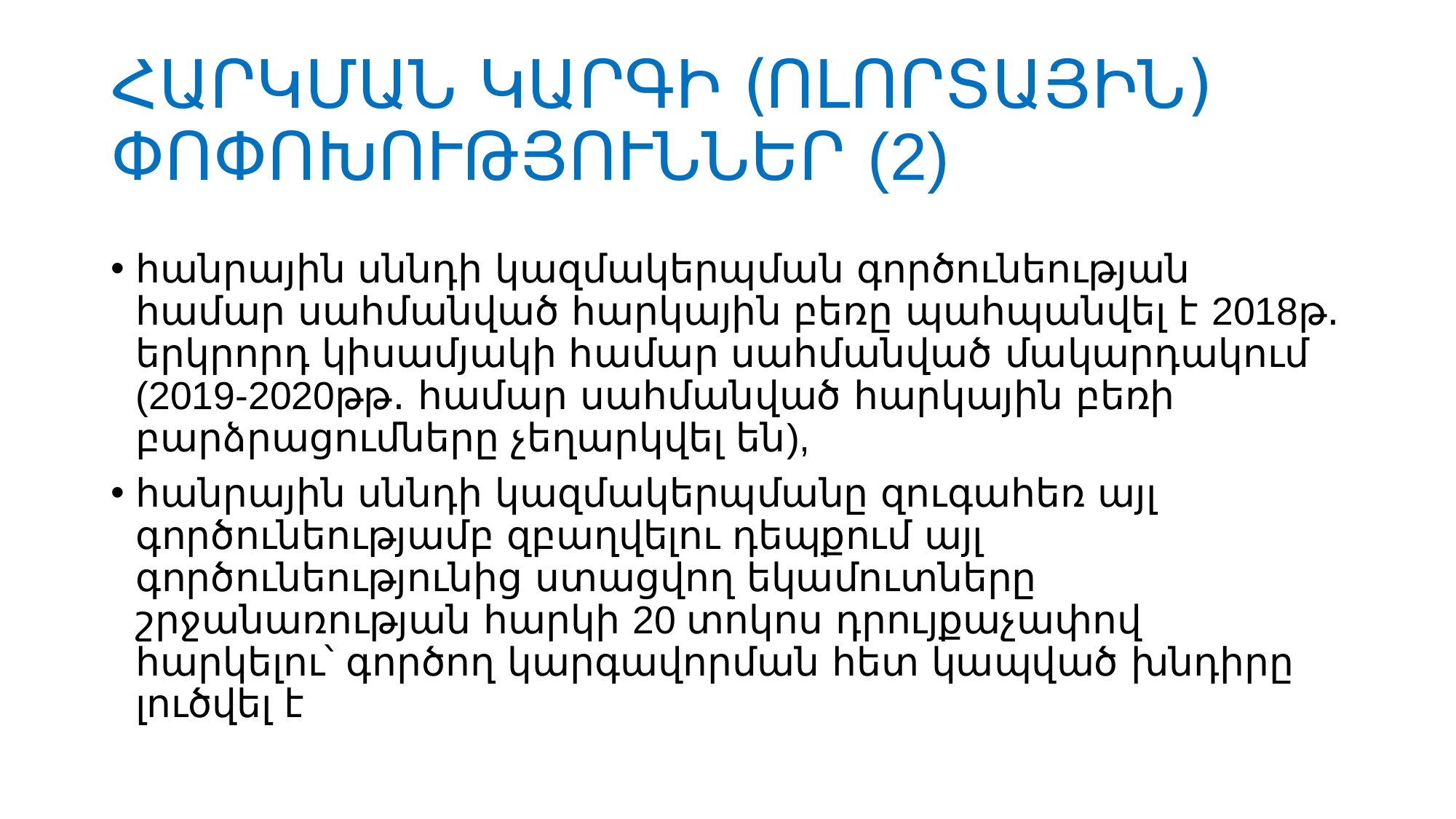

# ՀԱՐԿՄԱՆ ԿԱՐԳԻ (ՈԼՈՐՏԱՅԻՆ) ՓՈՓՈԽՈՒԹՅՈՒՆՆԵՐ (2)
հանրային սննդի կազմակերպման գործունեության համար սահմանված հարկային բեռը պահպանվել է 2018թ․ երկրորդ կիսամյակի համար սահմանված մակարդակում (2019-2020թթ․ համար սահմանված հարկային բեռի բարձրացումները չեղարկվել են),
հանրային սննդի կազմակերպմանը զուգահեռ այլ գործունեությամբ զբաղվելու դեպքում այլ գործունեությունից ստացվող եկամուտները շրջանառության հարկի 20 տոկոս դրույքաչափով հարկելու՝ գործող կարգավորման հետ կապված խնդիրը լուծվել է